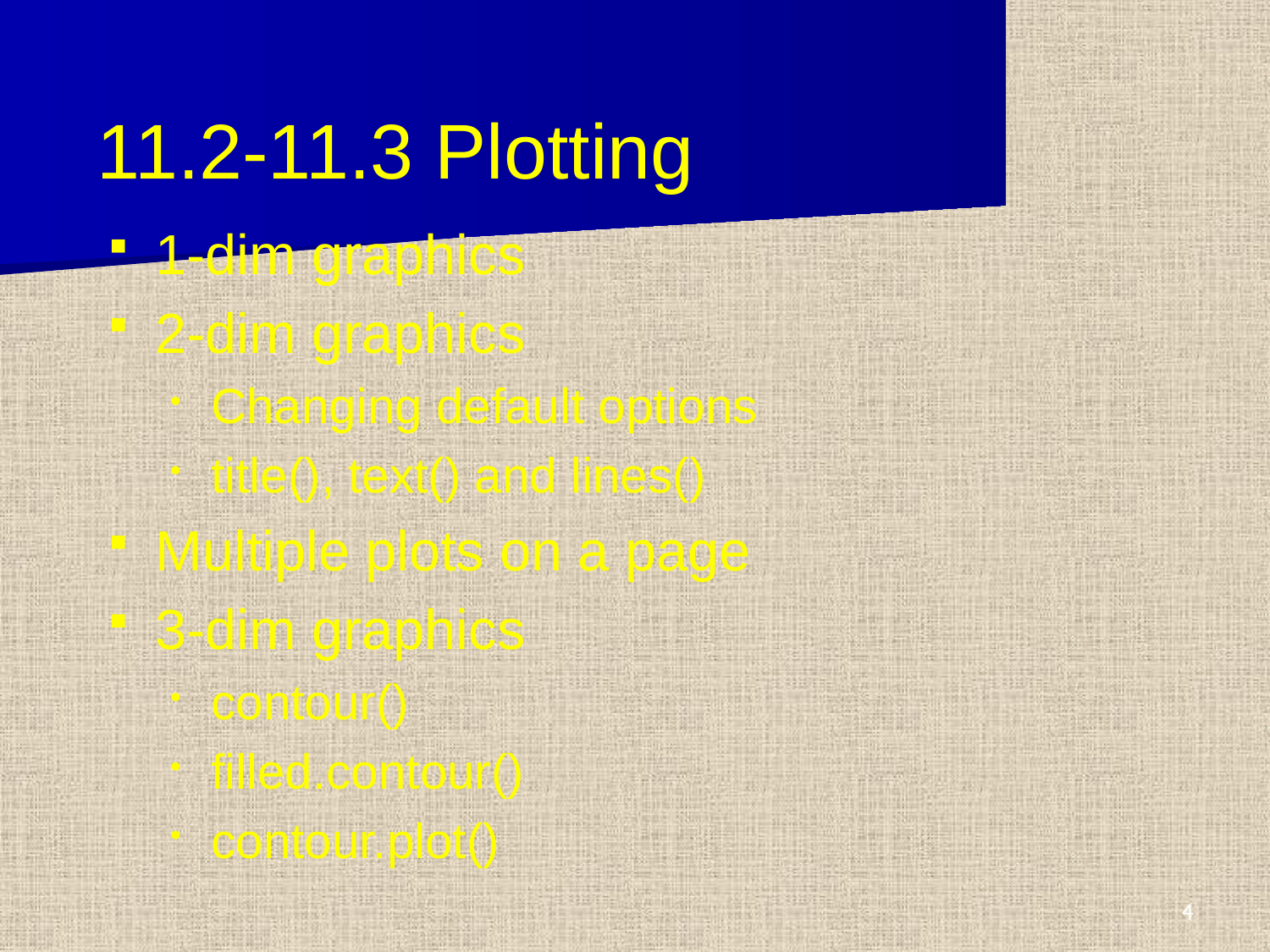

# 11.2-11.3 Plotting
1-dim graphics
2-dim graphics
Changing default options
title(), text() and lines()
Multiple plots on a page
3-dim graphics
contour()
filled.contour()
contour.plot()
4